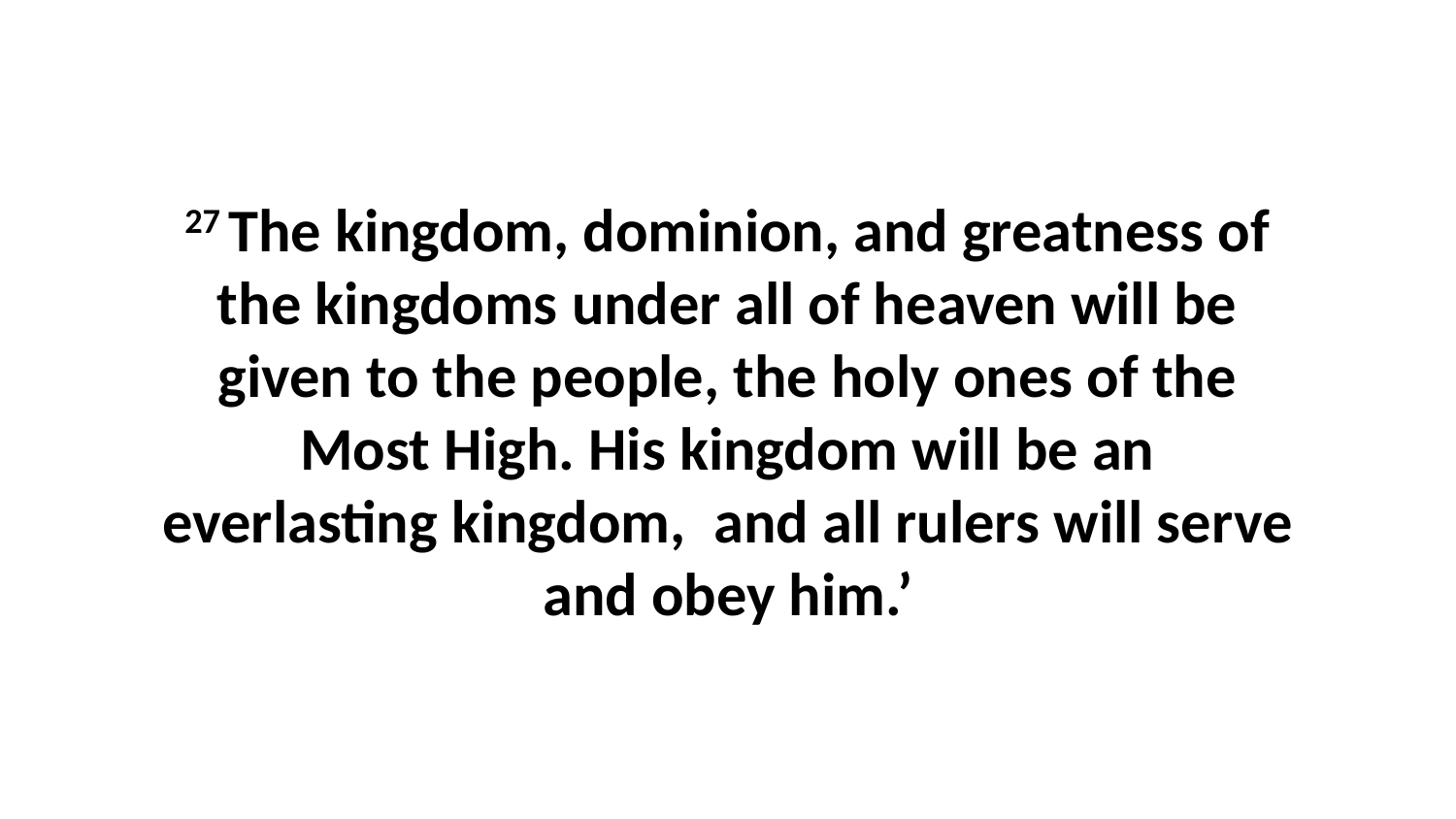

27 The kingdom, dominion, and greatness of the kingdoms under all of heaven will be given to the people, the holy ones of the Most High. His kingdom will be an everlasting kingdom,  and all rulers will serve and obey him.’